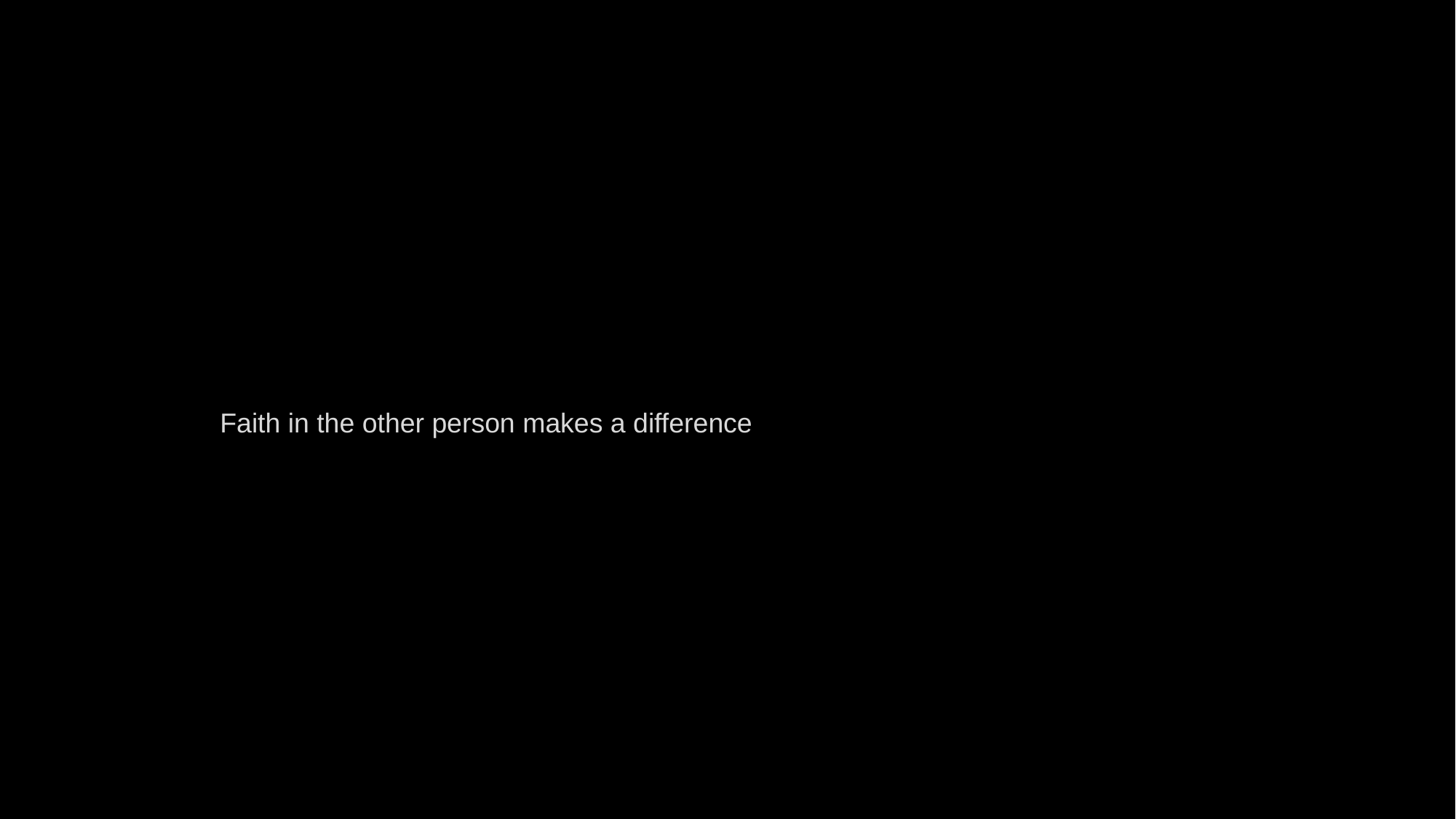

Faith in the other person makes a difference